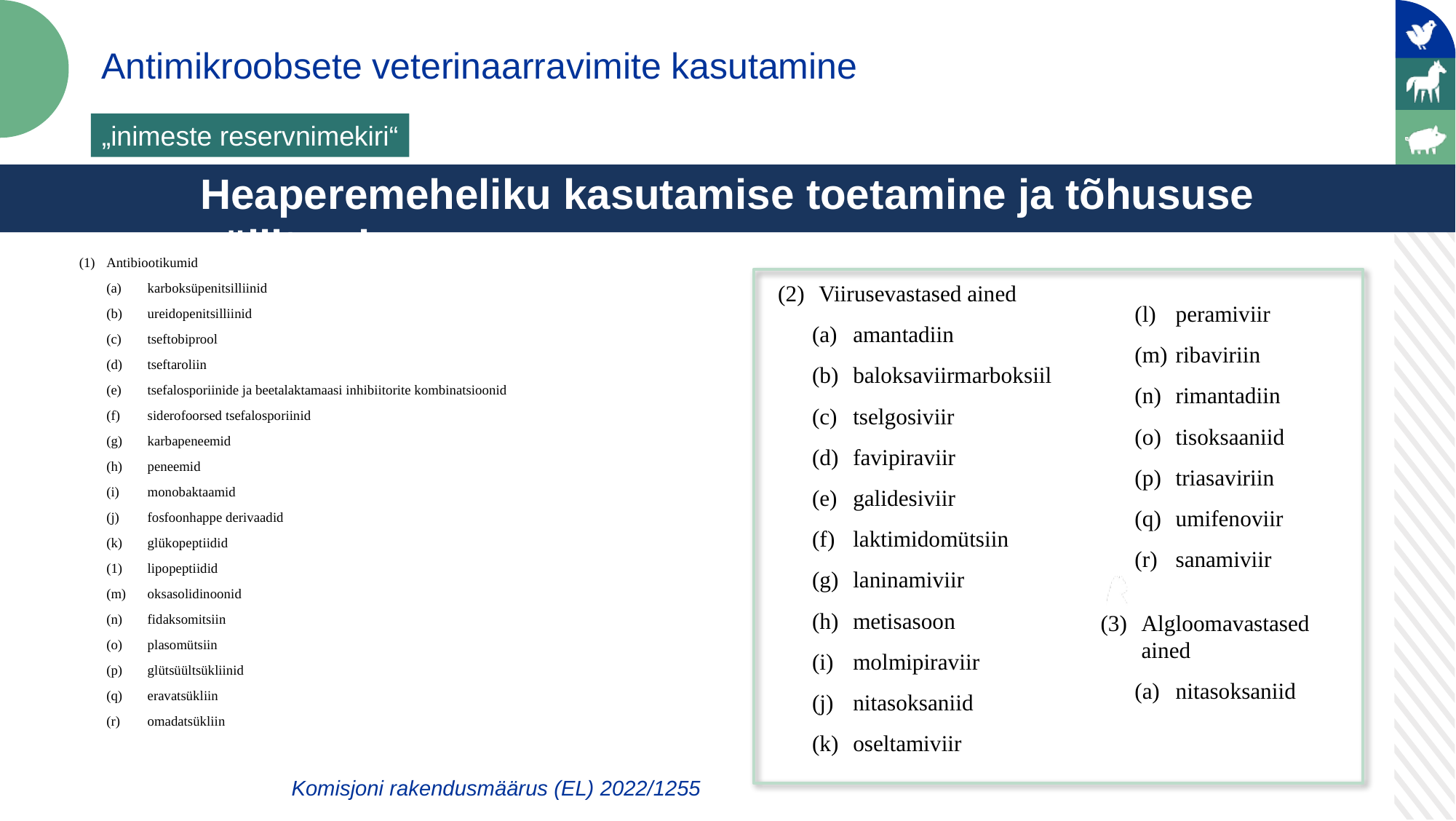

Antimikroobsete veterinaarravimite kasutamine

„inimeste reservnimekiri“
Heaperemeheliku kasutamise toetamine ja tõhususe säilitamine

(1)	Antibiootikumid
(a)	karboksüpenitsilliinid
(b)	ureidopenitsilliinid
(c)	tseftobiprool
(d)	tseftaroliin
(e)	tsefalosporiinide ja beetalaktamaasi inhibiitorite kombinatsioonid
(f)	siderofoorsed tsefalosporiinid
(g)	karbapeneemid
(h)	peneemid
(i)	monobaktaamid
(j)	fosfoonhappe derivaadid
(k)	glükopeptiidid
(1)	lipopeptiidid
(m)	oksasolidinoonid
(n)	fidaksomitsiin
(o)	plasomütsiin
(p)	glütsüültsükliinid
(q)	eravatsükliin
(r)	omadatsükliin

(2)	Viirusevastased ained
(a)	amantadiin
(b)	baloksaviirmarboksiil
(c)	tselgosiviir
(d)	favipiraviir
(e)	galidesiviir
(f)	laktimidomütsiin
(g) 	laninamiviir
(h)	metisasoon
(i) 	molmipiraviir
(j)	nitasoksaniid
(k)	oseltamiviir
(l)	peramiviir
(m)	ribaviriin
(n)	rimantadiin
(o)	tisoksaaniid
(p)	triasaviriin
(q)	umifenoviir
(r)	sanamiviir
(3)	Algloomavastased ained
(a)	nitasoksaniid
Komisjoni rakendusmäärus (EL) 2022/1255